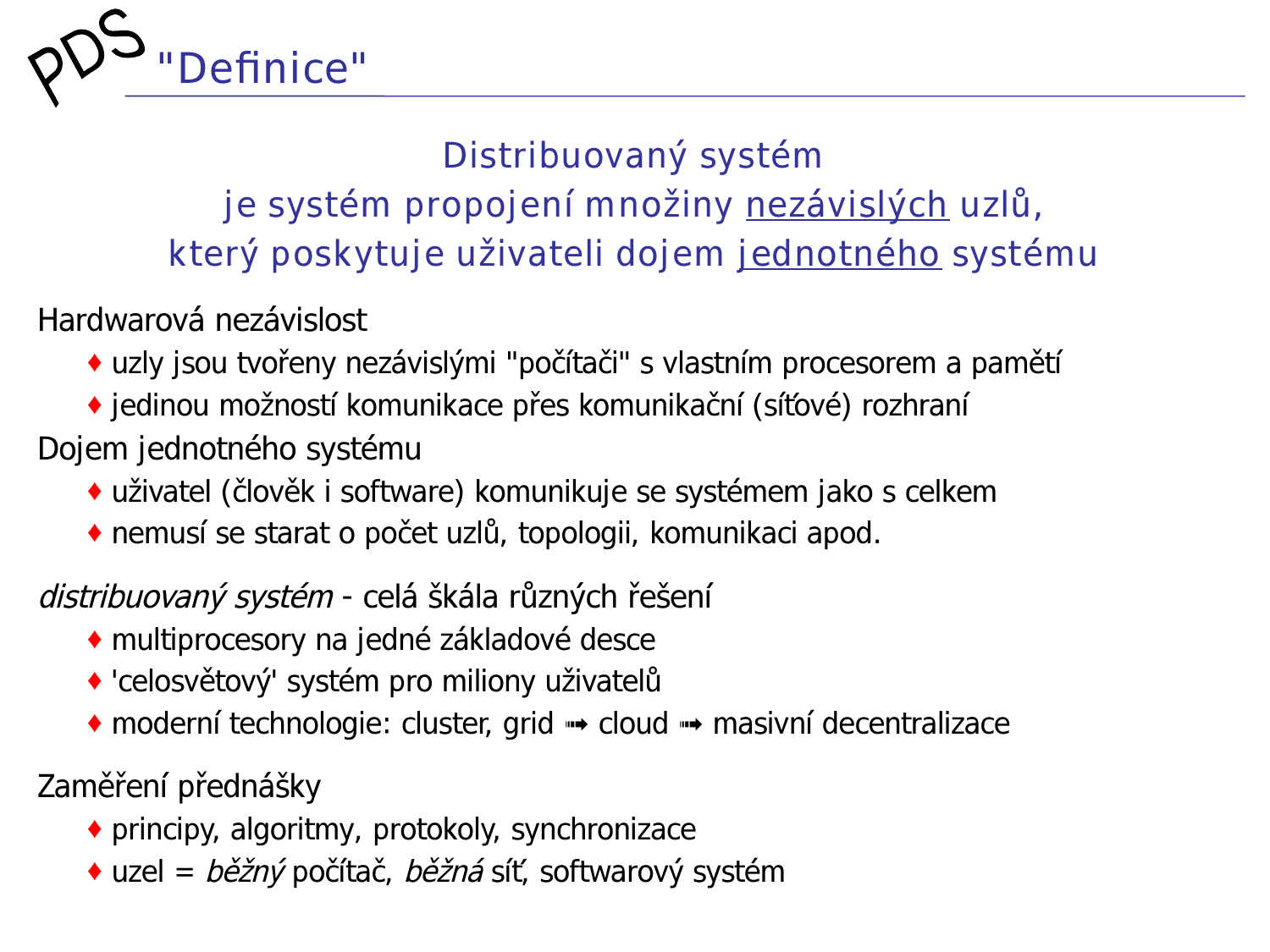

# "Definice"
Distribuovaný systém
je systém propojení množiny nezávislých uzlů,
který poskytuje uživateli dojem jednotného systému

Hardwarová nezávislost
uzly jsou tvořeny nezávislými "počítači" s vlastním procesorem a pamětí
jedinou možností komunikace přes komunikační (síťové) rozhraní
Dojem jednotného systému
uživatel (člověk i software) komunikuje se systémem jako s celkem
nemusí se starat o počet uzlů, topologii, komunikaci apod.

distribuovaný systém - celá škála různých řešení
multiprocesory na jedné základové desce
'celosvětový' systém pro miliony uživatelů
moderní technologie: cluster, grid ➟ cloud ➟ masivní decentralizace

Zaměření přednášky
principy, algoritmy, protokoly, synchronizace
uzel = běžný počítač, běžná síť, softwarový systém